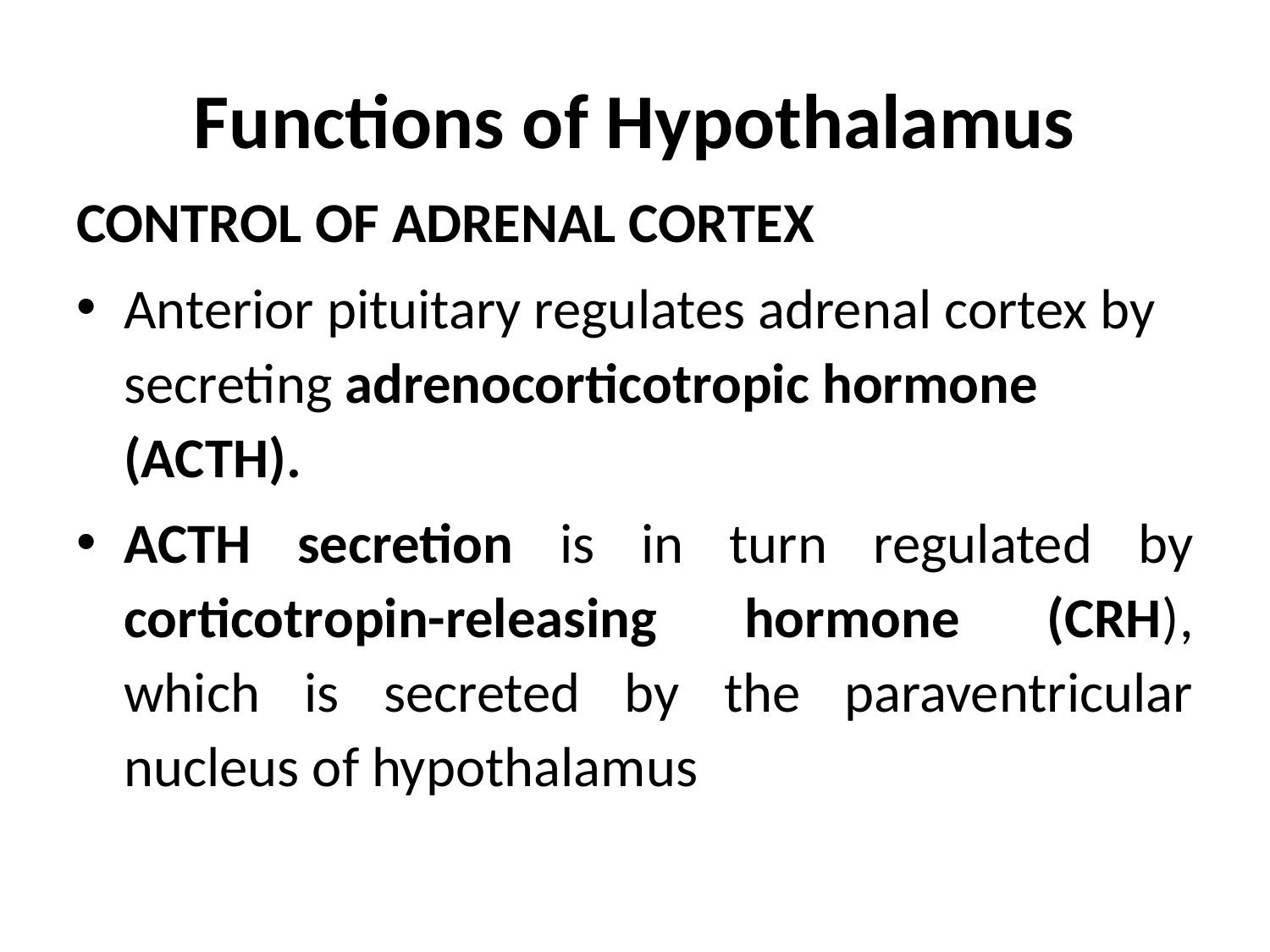

# Functions of Hypothalamus
CONTROL OF ADRENAL CORTEX
Anterior pituitary regulates adrenal cortex by secreting adrenocorticotropic hormone (ACTH).
ACTH secretion is in turn regulated by corticotropin-releasing hormone (CRH), which is secreted by the paraventricular nucleus of hypothalamus